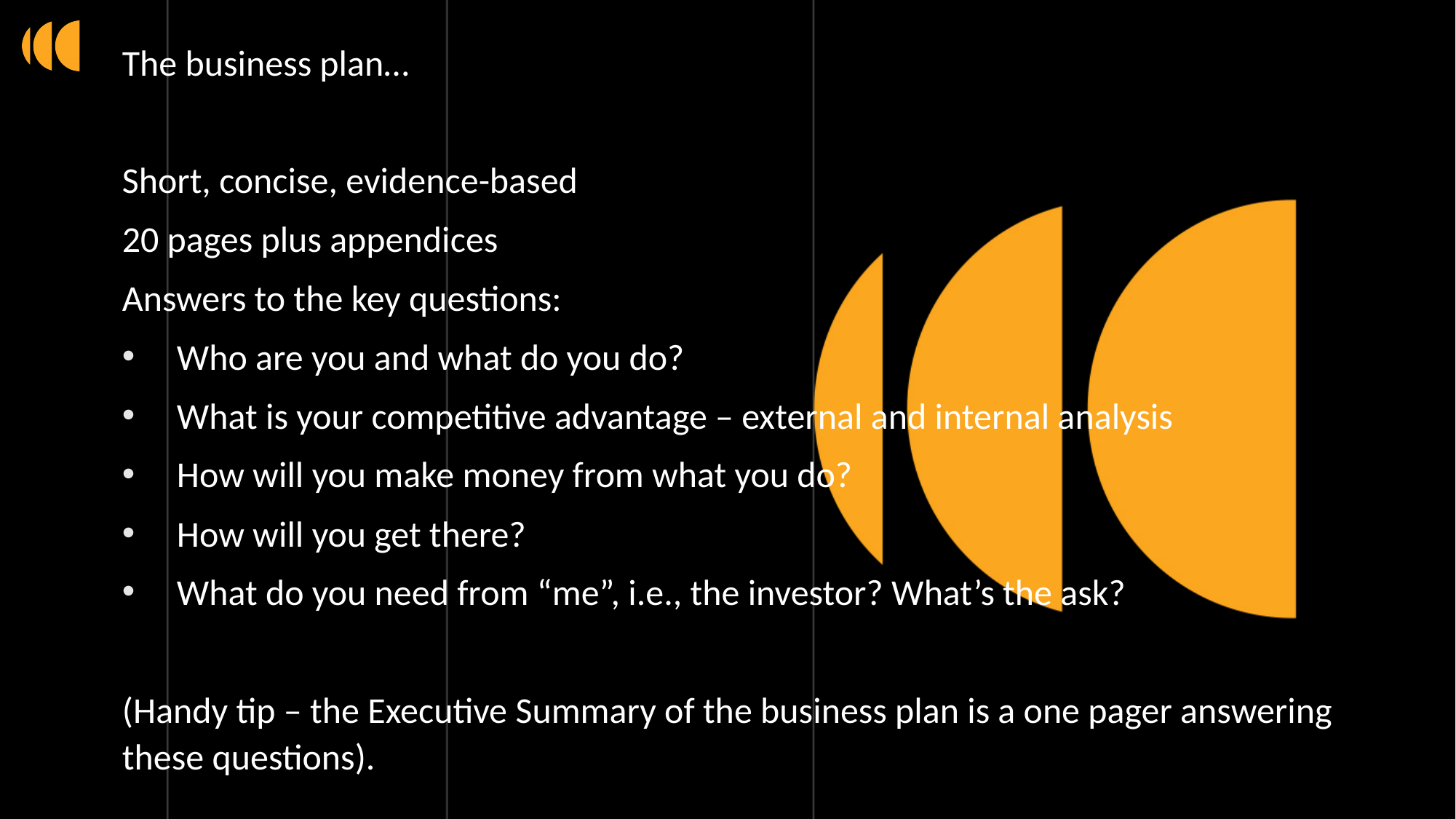

The business plan…

Short, concise, evidence-based
20 pages plus appendices
Answers to the key questions:
Who are you and what do you do?
What is your competitive advantage – external and internal analysis
How will you make money from what you do?
How will you get there?
What do you need from “me”, i.e., the investor? What’s the ask?

(Handy tip – the Executive Summary of the business plan is a one pager answering these questions).

= strategic choice.

Internal analysis needed!